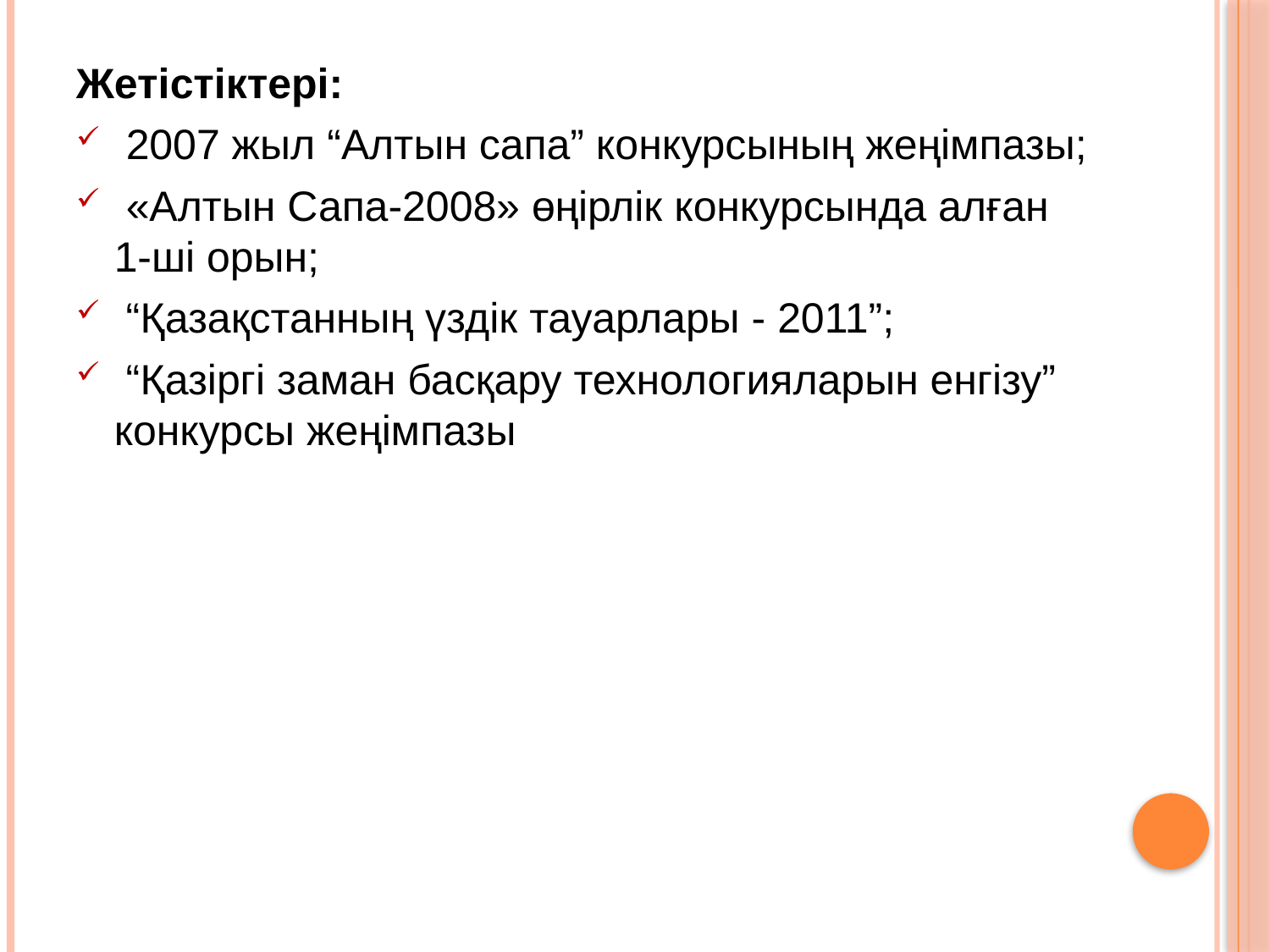

Жетістіктері:
 2007 жыл “Алтын сапа” конкурсының жеңімпазы;
 «Алтын Сапа-2008» өңірлік конкурсында алған 1-ші орын;
 “Қазақстанның үздік тауарлары - 2011”;
 “Қазіргі заман басқару технологияларын енгізу” конкурсы жеңімпазы